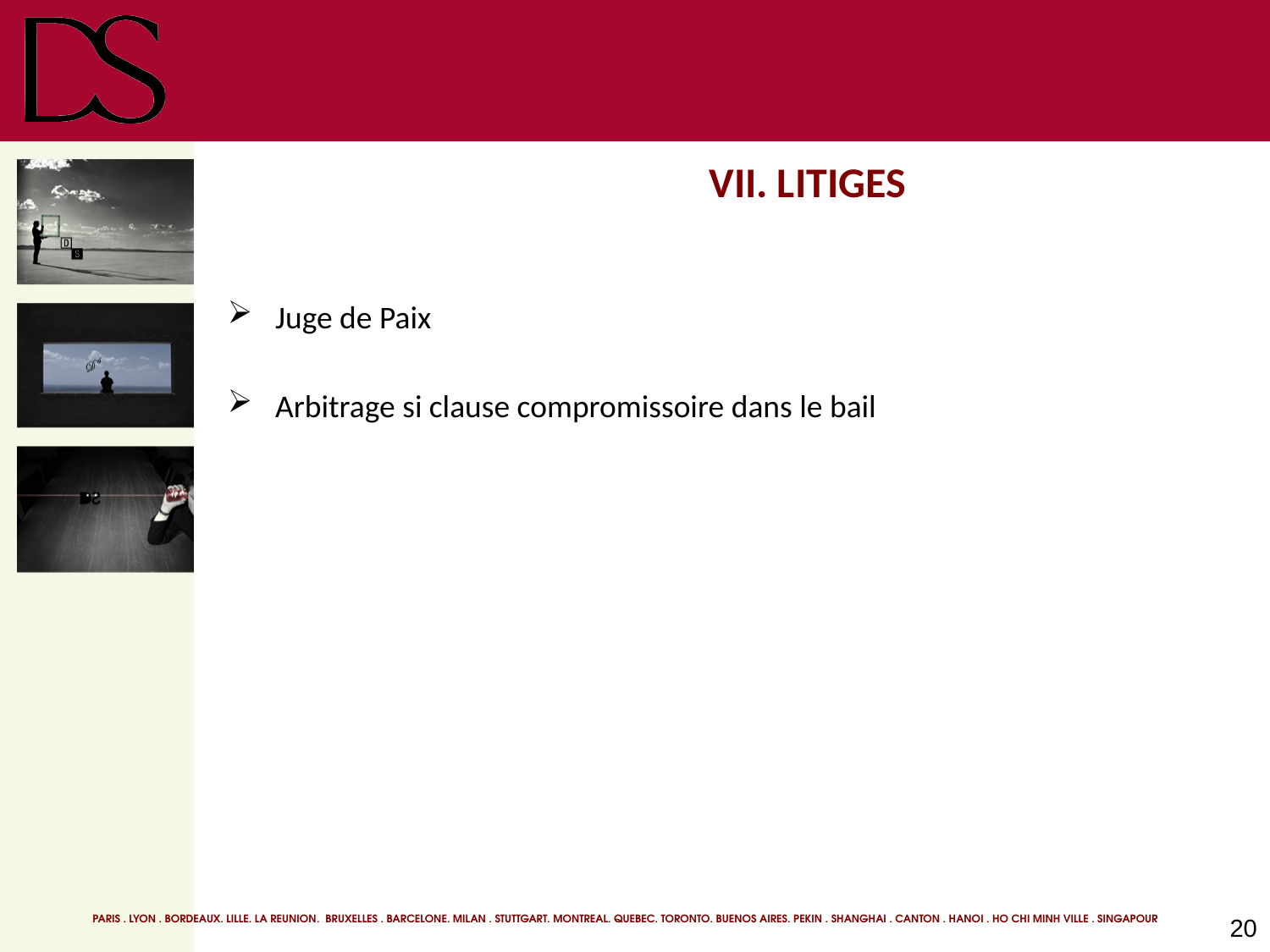

# VII. LITIGES

Juge de Paix

Arbitrage si clause compromissoire dans le bail
20